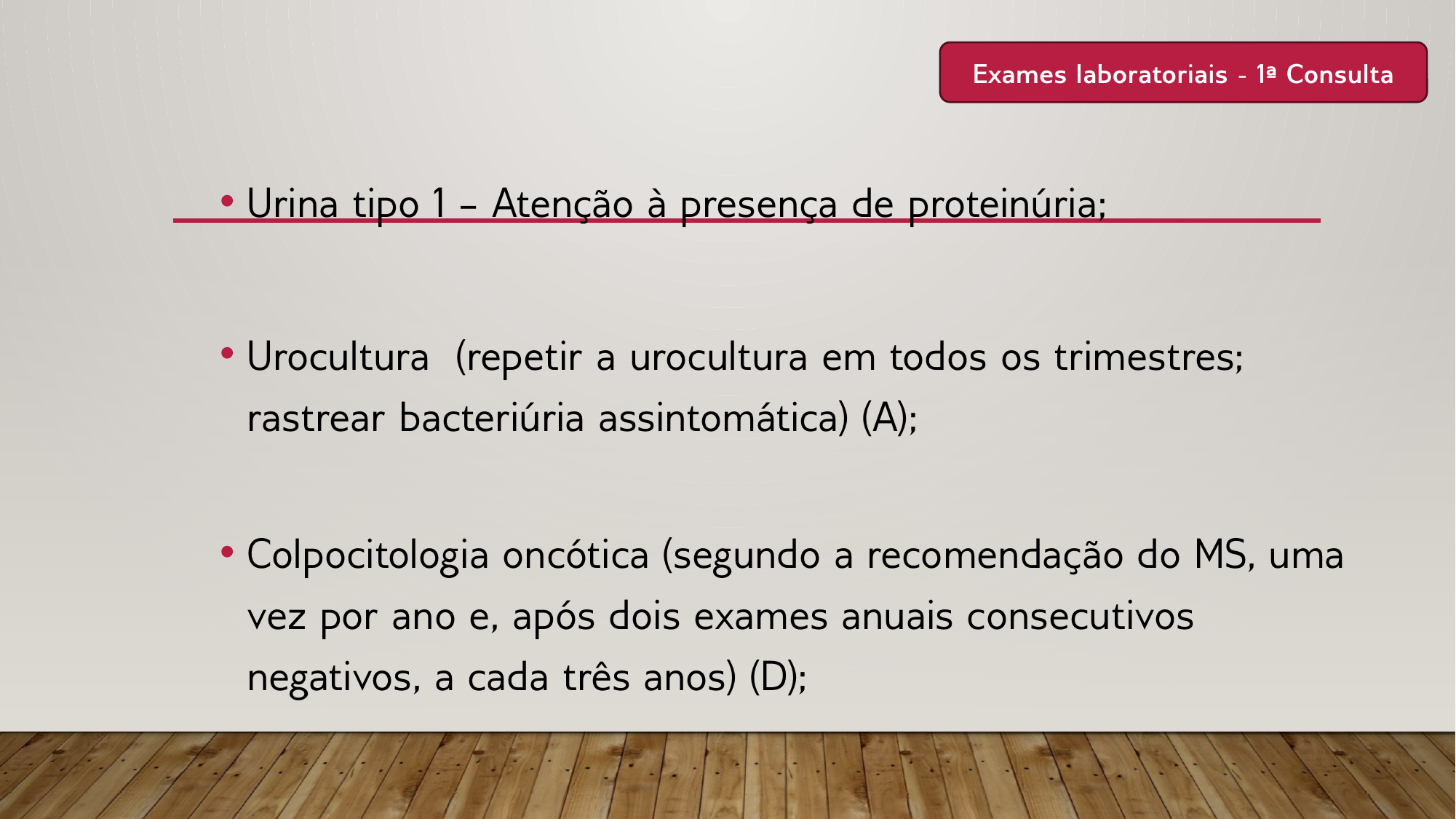

Exames laboratoriais - 1ª Consulta
Urina tipo 1 – Atenção à presença de proteinúria;

Urocultura  (repetir a urocultura em todos os trimestres; rastrear bacteriúria assintomática) (A);
Colpocitologia oncótica (segundo a recomendação do MS, uma vez por ano e, após dois exames anuais consecutivos negativos, a cada três anos) (D);